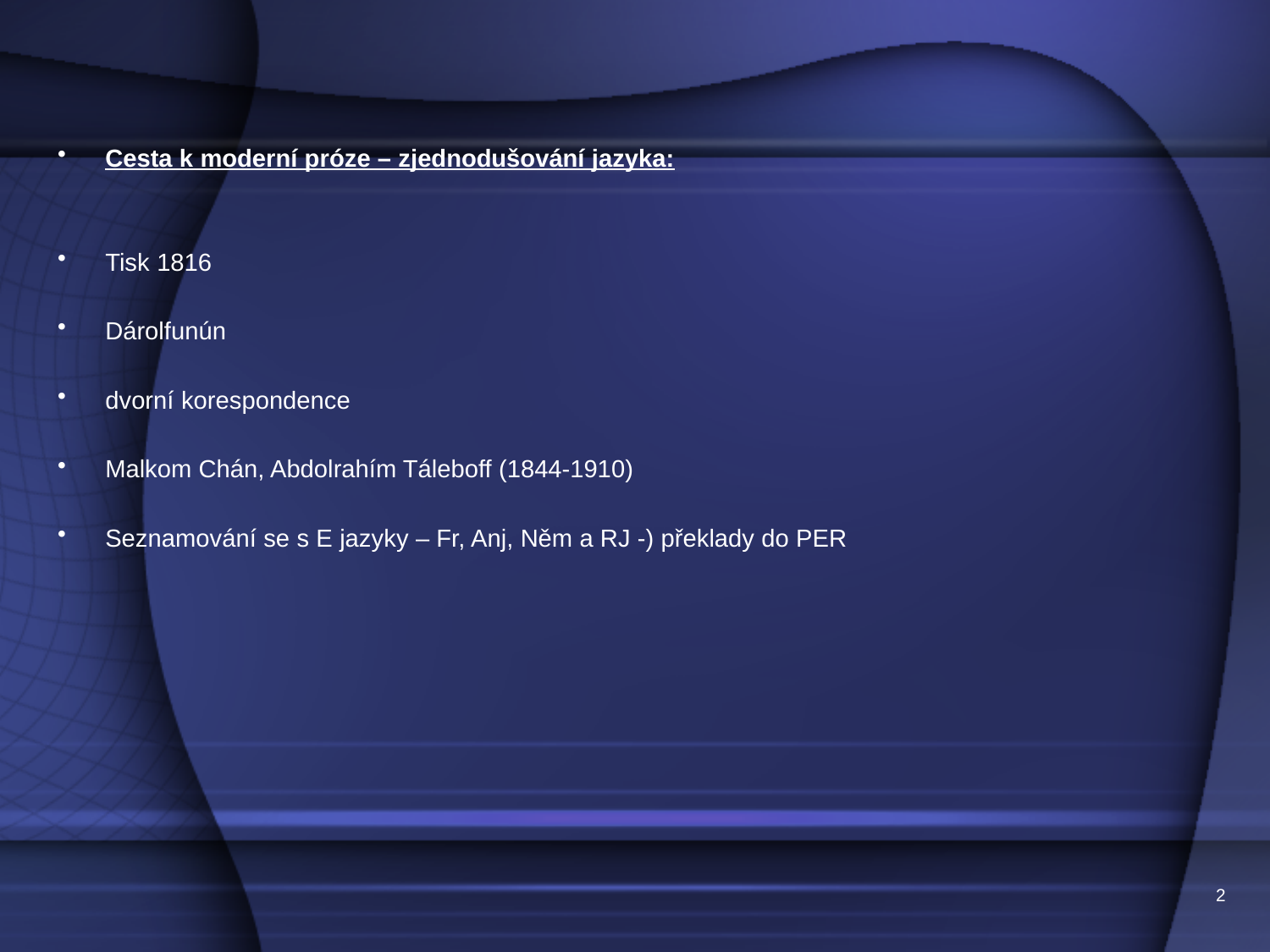

#
Cesta k moderní próze – zjednodušování jazyka:

Tisk 1816

Dárolfunún

dvorní korespondence

Malkom Chán, Abdolrahím Táleboff (1844-1910)

Seznamování se s E jazyky – Fr, Anj, Něm a RJ -) překlady do PER

2